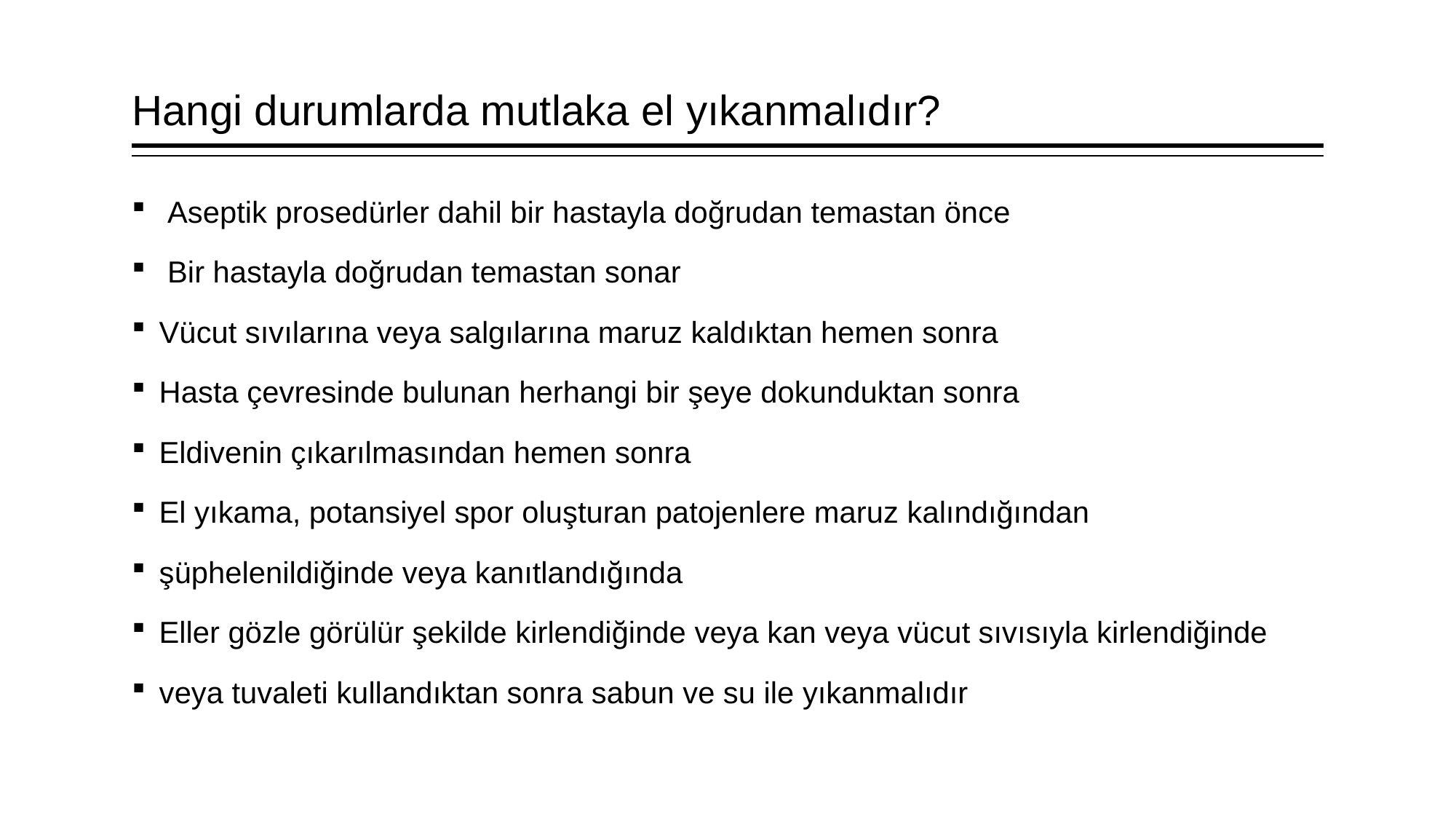

# Hangi durumlarda mutlaka el yıkanmalıdır?
 Aseptik prosedürler dahil bir hastayla doğrudan temastan önce
 Bir hastayla doğrudan temastan sonar
Vücut sıvılarına veya salgılarına maruz kaldıktan hemen sonra
Hasta çevresinde bulunan herhangi bir şeye dokunduktan sonra
Eldivenin çıkarılmasından hemen sonra
El yıkama, potansiyel spor oluşturan patojenlere maruz kalındığından
şüphelenildiğinde veya kanıtlandığında
Eller gözle görülür şekilde kirlendiğinde veya kan veya vücut sıvısıyla kirlendiğinde
veya tuvaleti kullandıktan sonra sabun ve su ile yıkanmalıdır